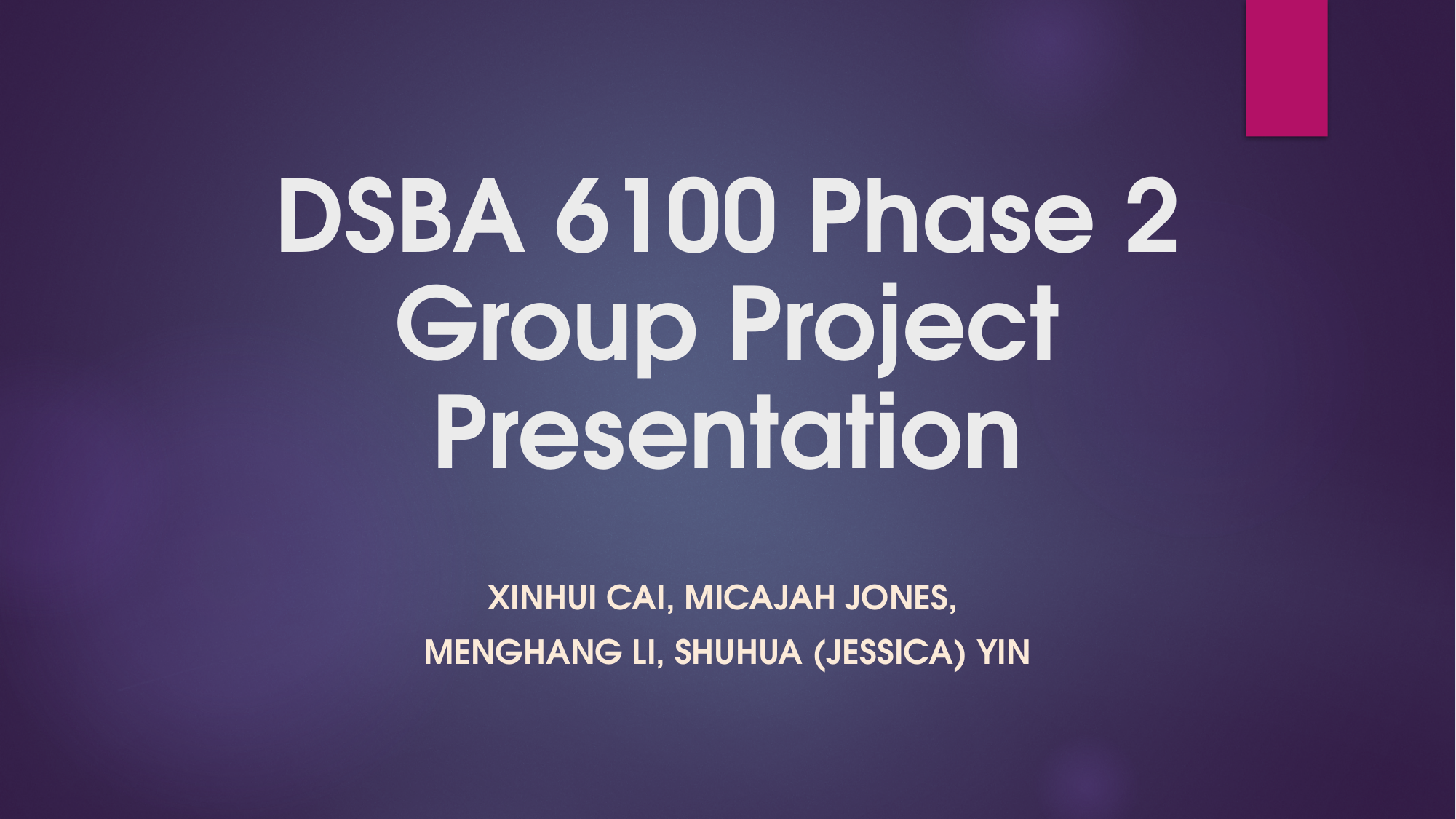

# DSBA 6100 Phase 2 Group Project Presentation
Xinhui cai, Micajah Jones,
menghang li, Shuhua (Jessica) yin